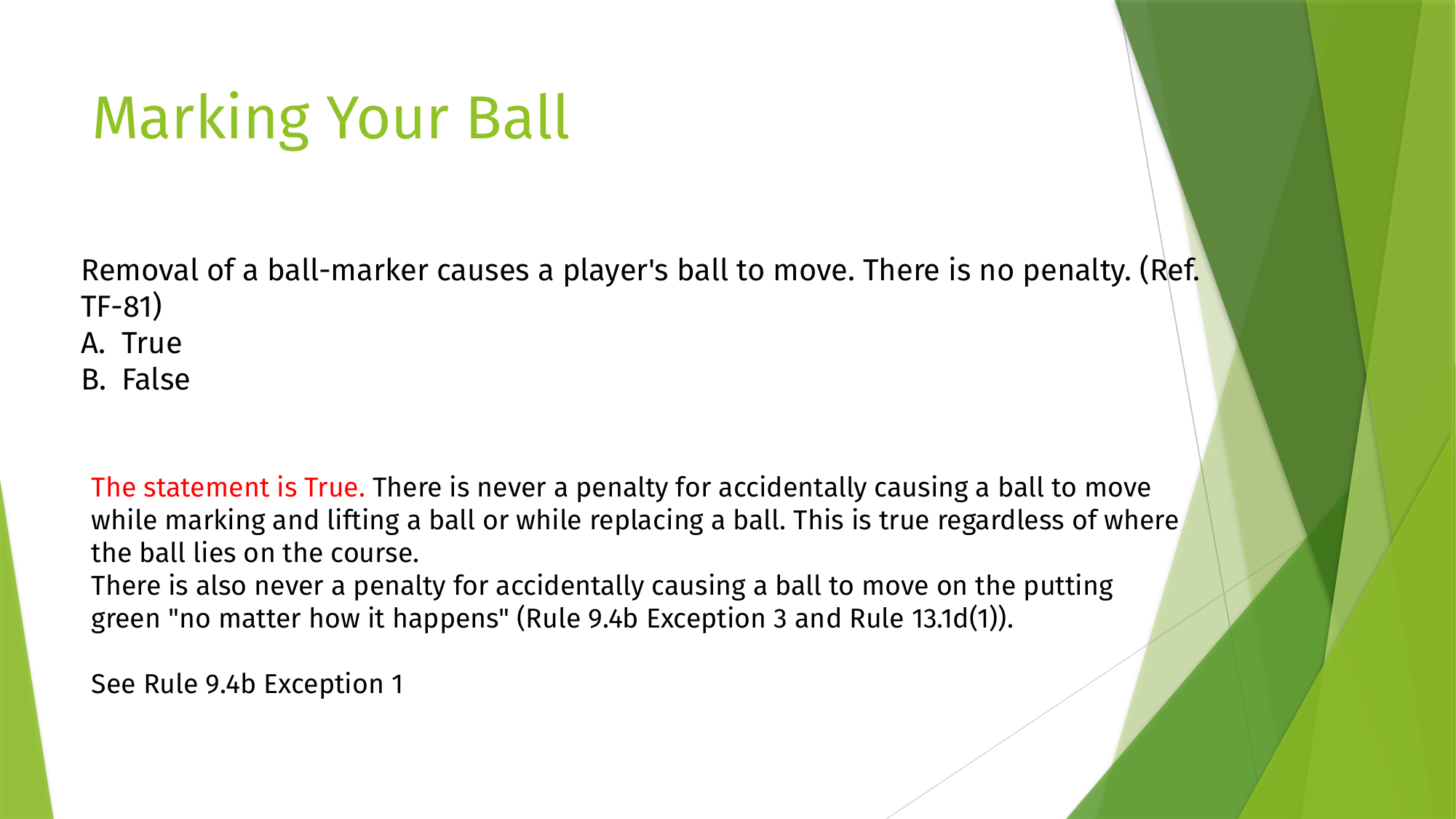

# Marking Your Ball
Removal of a ball-marker causes a player's ball to move. There is no penalty. (Ref. TF-81)
True
False
The statement is True. There is never a penalty for accidentally causing a ball to move while marking and lifting a ball or while replacing a ball. This is true regardless of where the ball lies on the course.
There is also never a penalty for accidentally causing a ball to move on the putting green "no matter how it happens" (Rule 9.4b Exception 3 and Rule 13.1d(1)).

See Rule 9.4b Exception 1